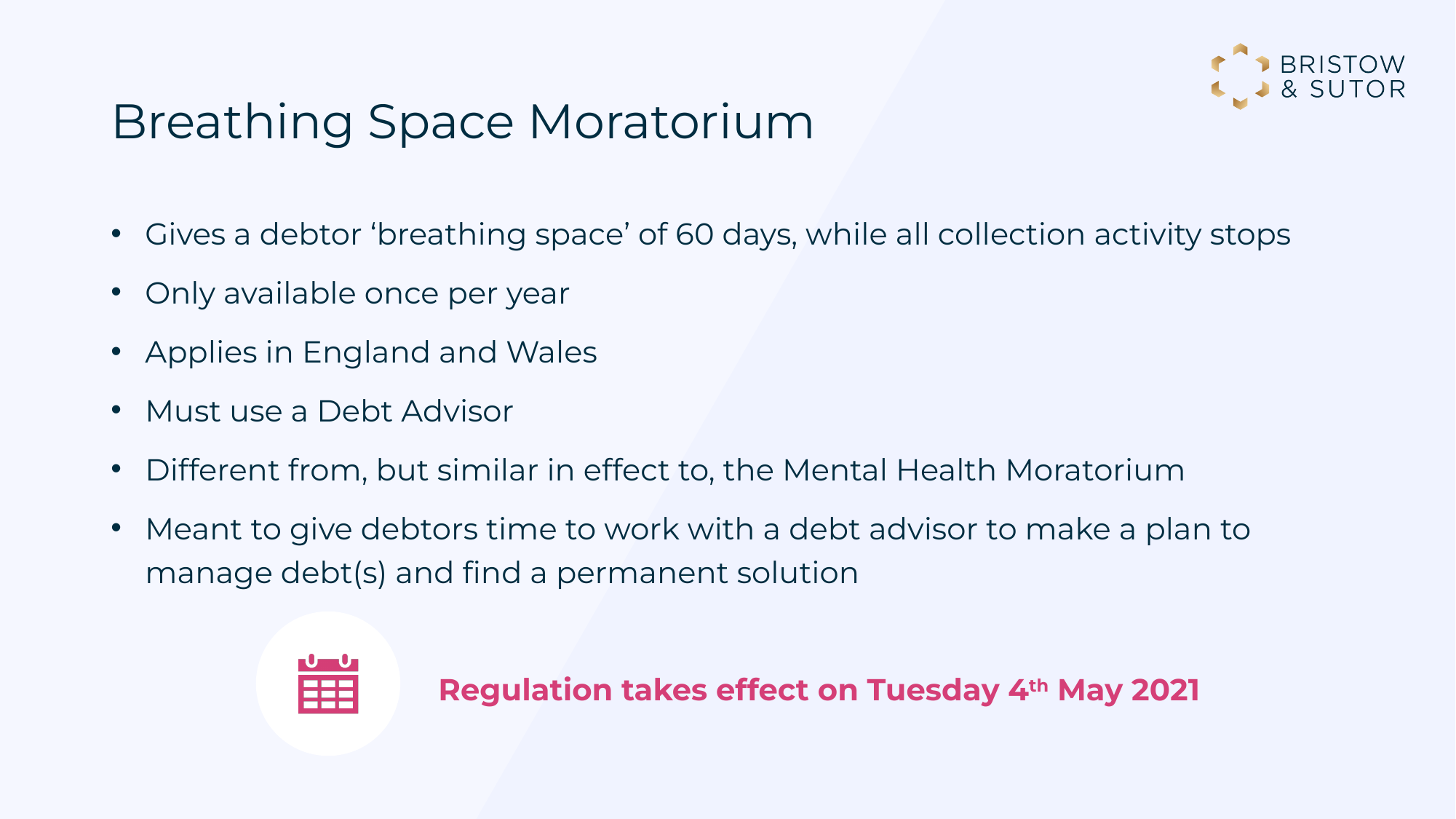

# Breathing Space Moratorium
Gives a debtor ‘breathing space’ of 60 days, while all collection activity stops
Only available once per year
Applies in England and Wales
Must use a Debt Advisor
Different from, but similar in effect to, the Mental Health Moratorium
Meant to give debtors time to work with a debt advisor to make a plan to manage debt(s) and find a permanent solution

			Regulation takes effect on Tuesday 4th May 2021